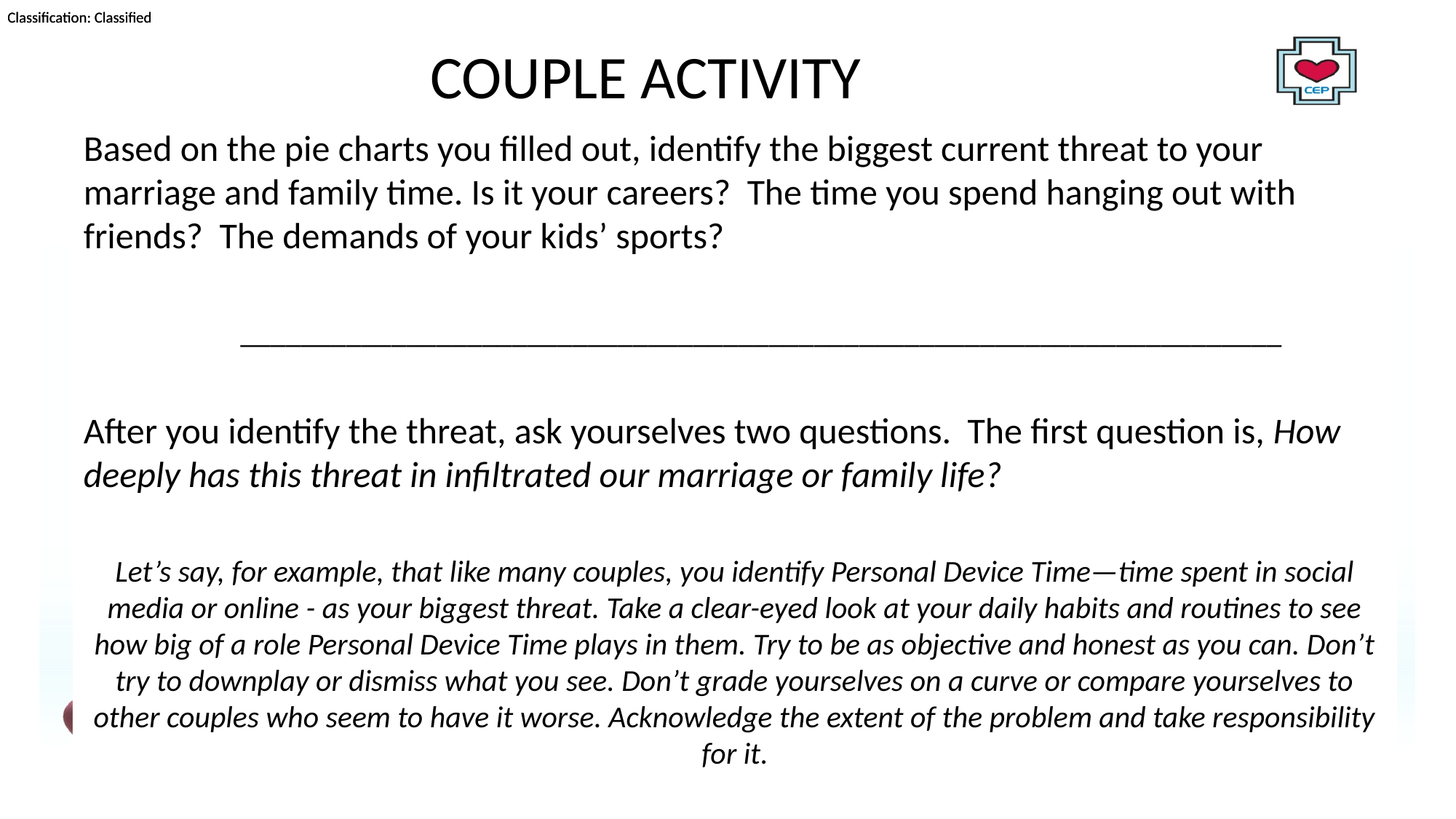

# COUPLE ACTIVITY
Based on the pie charts you filled out, identify the biggest current threat to your marriage and family time. Is it your careers?  The time you spend hanging out with friends?  The demands of your kids’ sports?

	_____________________________________________________________________

After you identify the threat, ask yourselves two questions.  The first question is, How deeply has this threat in infiltrated our marriage or family life?

Let’s say, for example, that like many couples, you identify Personal Device Time—time spent in social media or online - as your biggest threat. Take a clear-eyed look at your daily habits and routines to see how big of a role Personal Device Time plays in them. Try to be as objective and honest as you can. Don’t try to downplay or dismiss what you see. Don’t grade yourselves on a curve or compare yourselves to other couples who seem to have it worse. Acknowledge the extent of the problem and take responsibility for it.